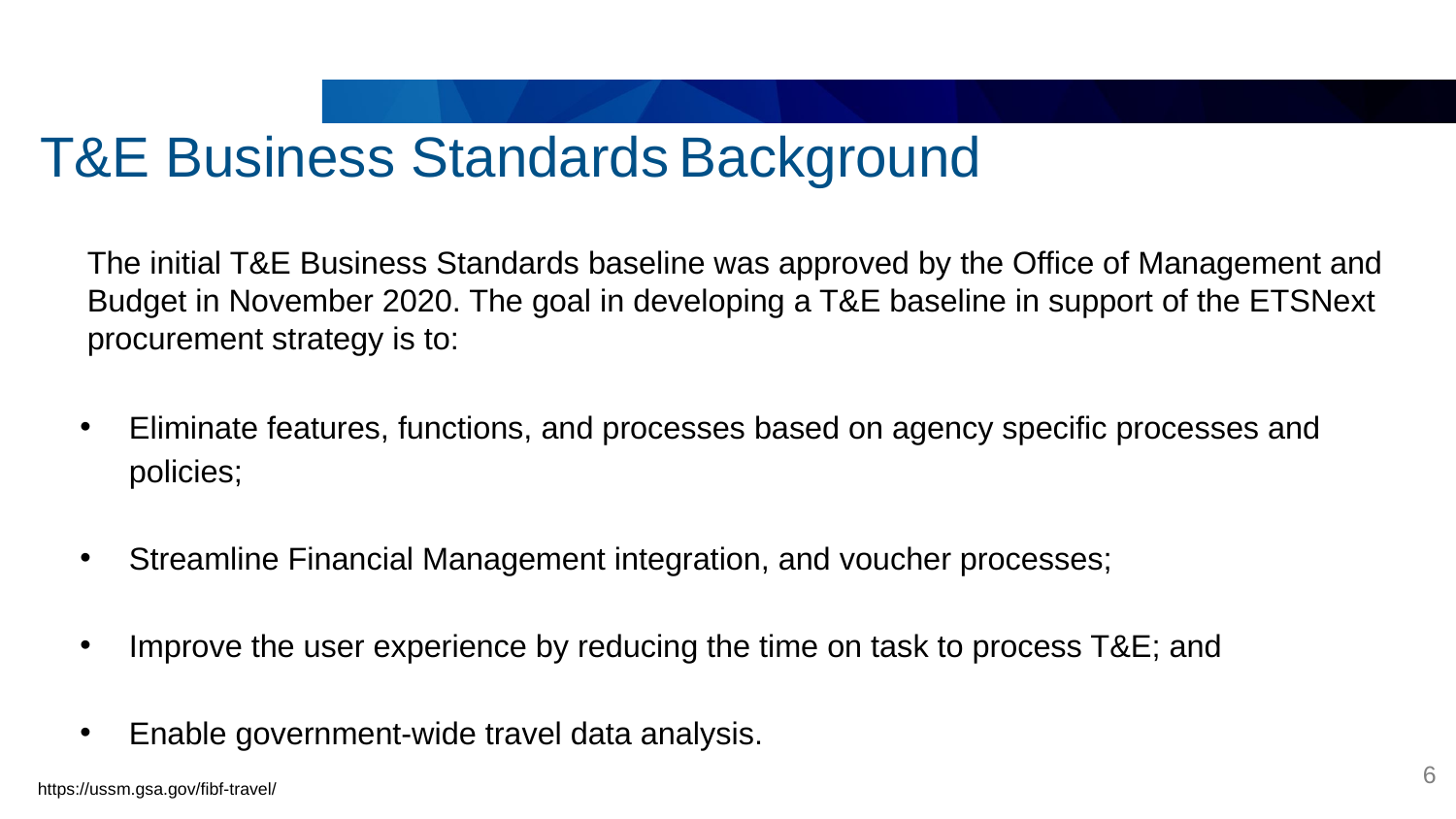

# T&E Business Standards Background
The initial T&E Business Standards baseline was approved by the Office of Management and Budget in November 2020. The goal in developing a T&E baseline in support of the ETSNext procurement strategy is to:

Eliminate features, functions, and processes based on agency specific processes and policies;
Streamline Financial Management integration, and voucher processes;
Improve the user experience by reducing the time on task to process T&E; and
Enable government-wide travel data analysis.
2
6
https://ussm.gsa.gov/fibf-travel/